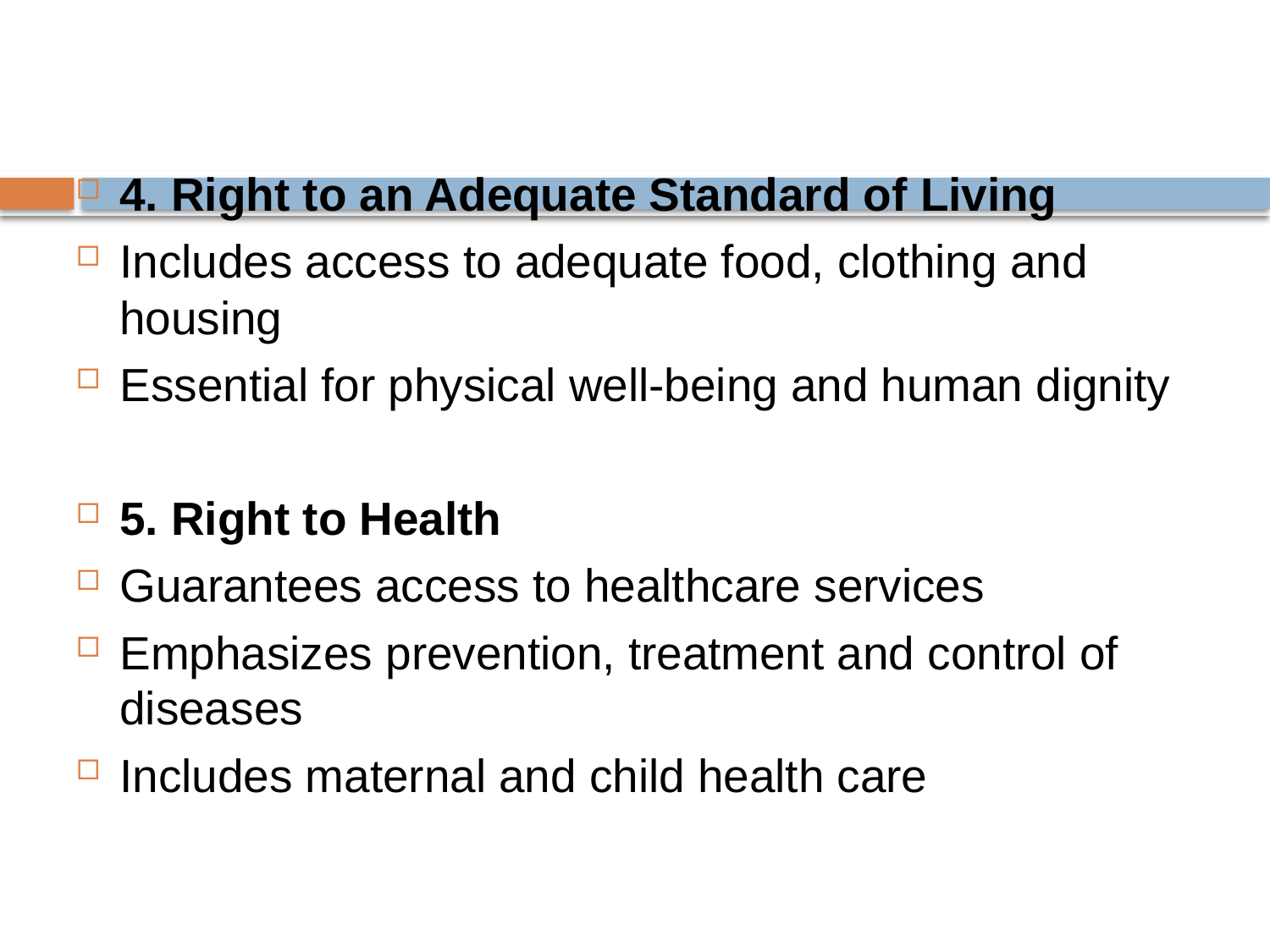

#
4. Right to an Adequate Standard of Living
Includes access to adequate food, clothing and housing
Essential for physical well-being and human dignity

5. Right to Health
Guarantees access to healthcare services
Emphasizes prevention, treatment and control of diseases
Includes maternal and child health care